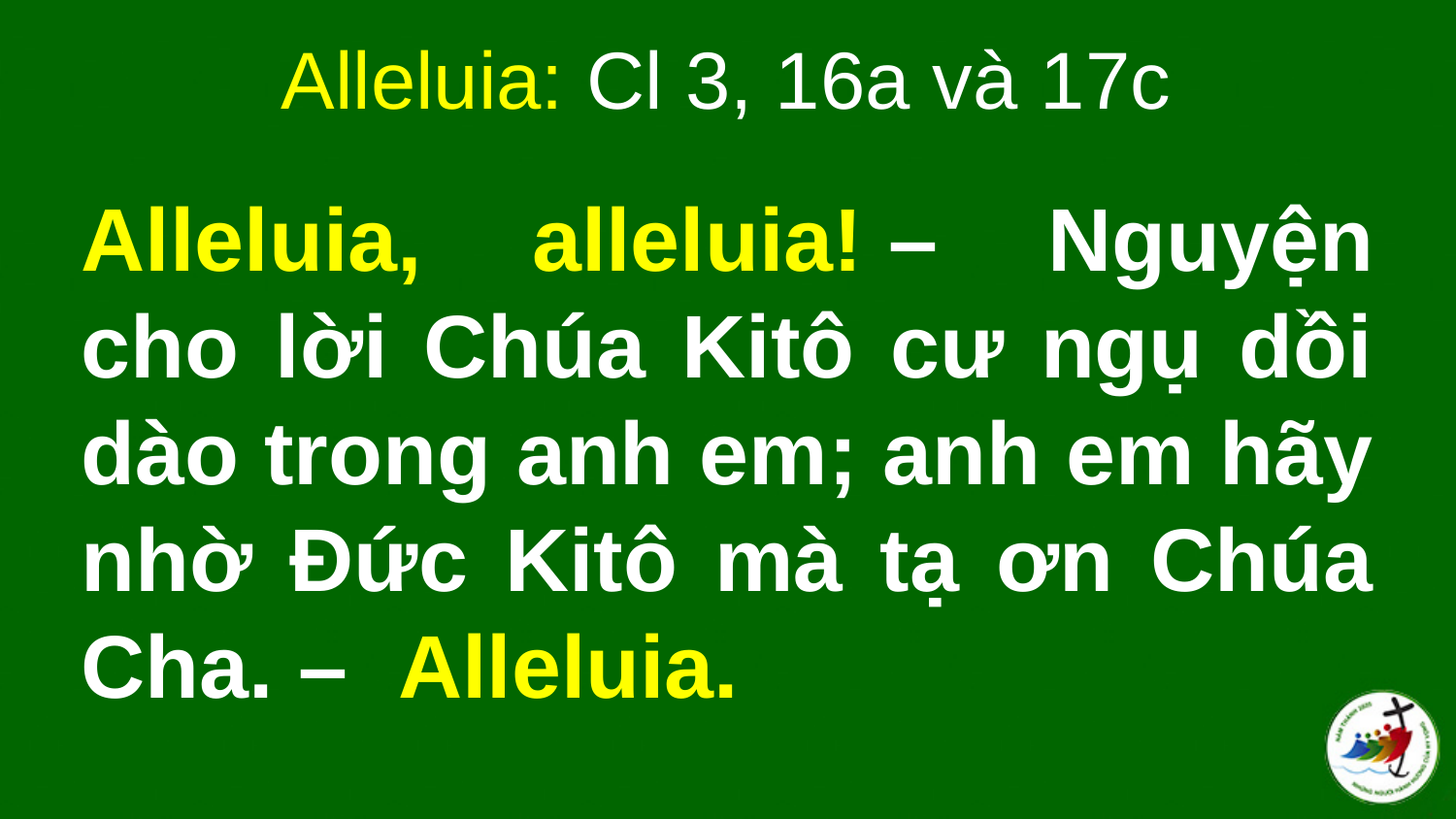

Alleluia: Cl 3, 16a và 17c
# Alleluia, alleluia! – Nguyện cho lời Chúa Kitô cư ngụ dồi dào trong anh em; anh em hãy nhờ Ðức Kitô mà tạ ơn Chúa Cha. –  Alleluia.